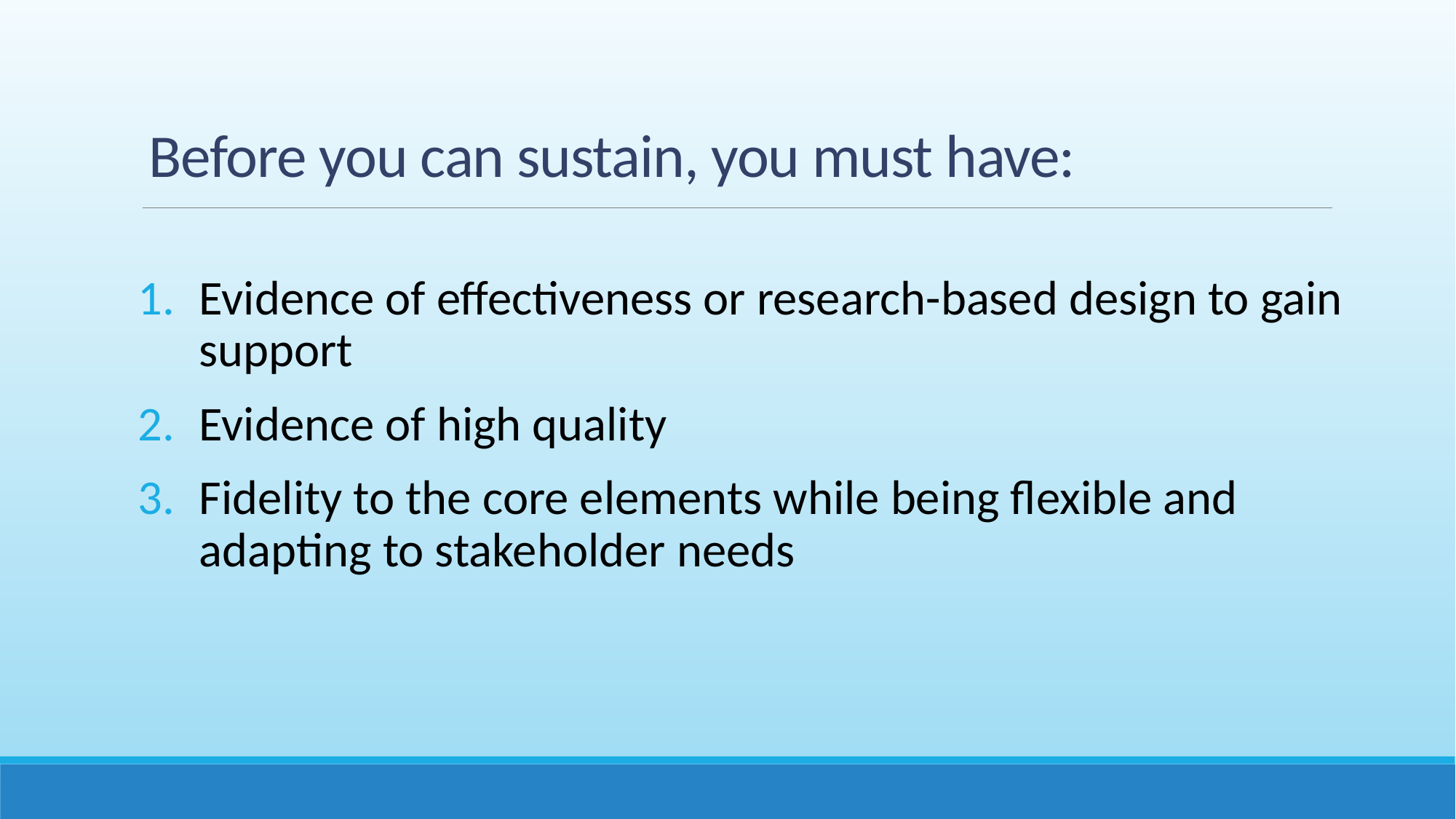

# Before you can sustain, you must have:

Evidence of effectiveness or research-based design to gain support
Evidence of high quality
Fidelity to the core elements while being flexible and adapting to stakeholder needs